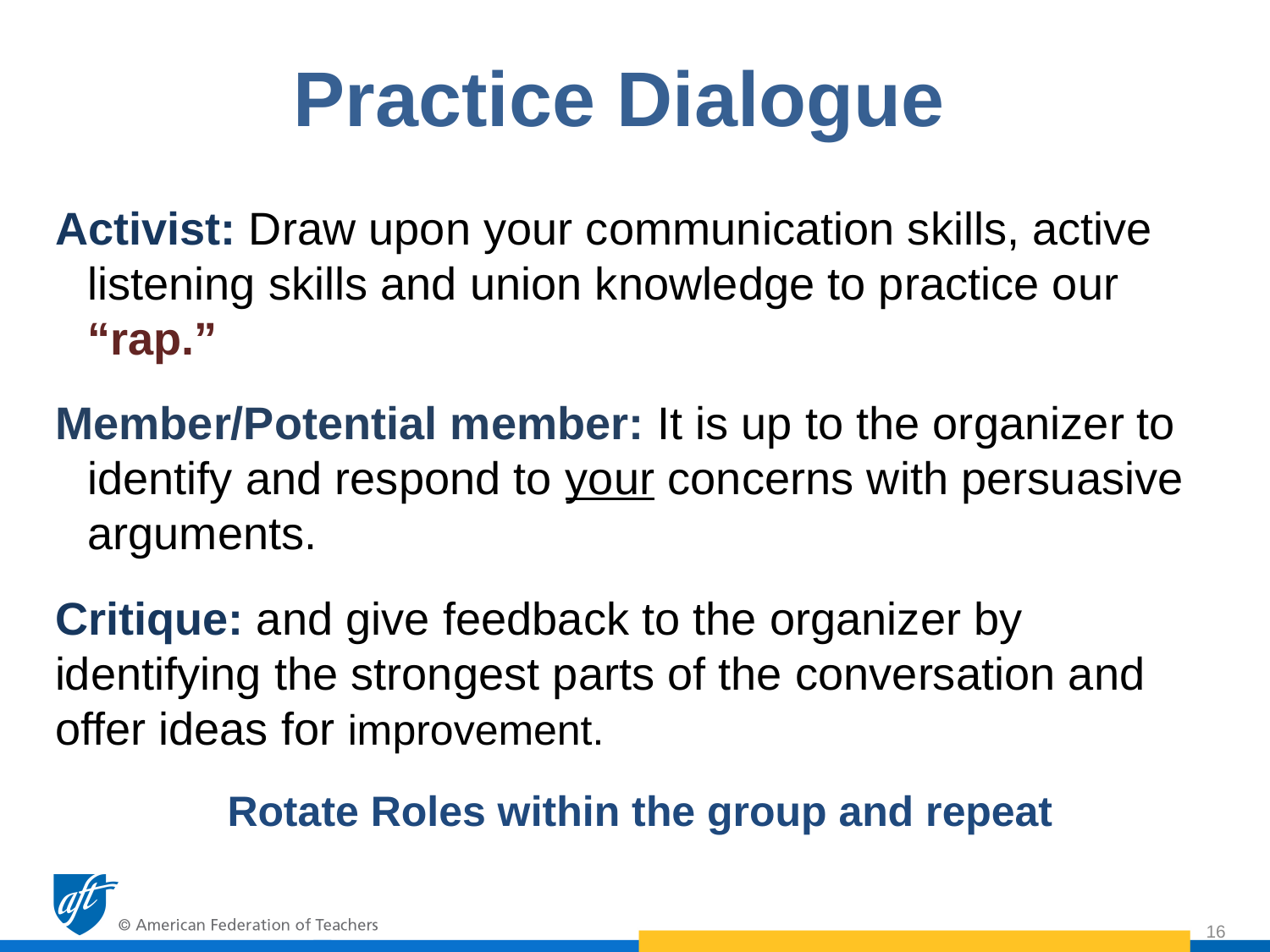

# Practice Dialogue
Activist: Draw upon your communication skills, active listening skills and union knowledge to practice our “rap.”
Member/Potential member: It is up to the organizer to identify and respond to your concerns with persuasive arguments.
Critique: and give feedback to the organizer by identifying the strongest parts of the conversation and offer ideas for improvement.
Rotate Roles within the group and repeat

16